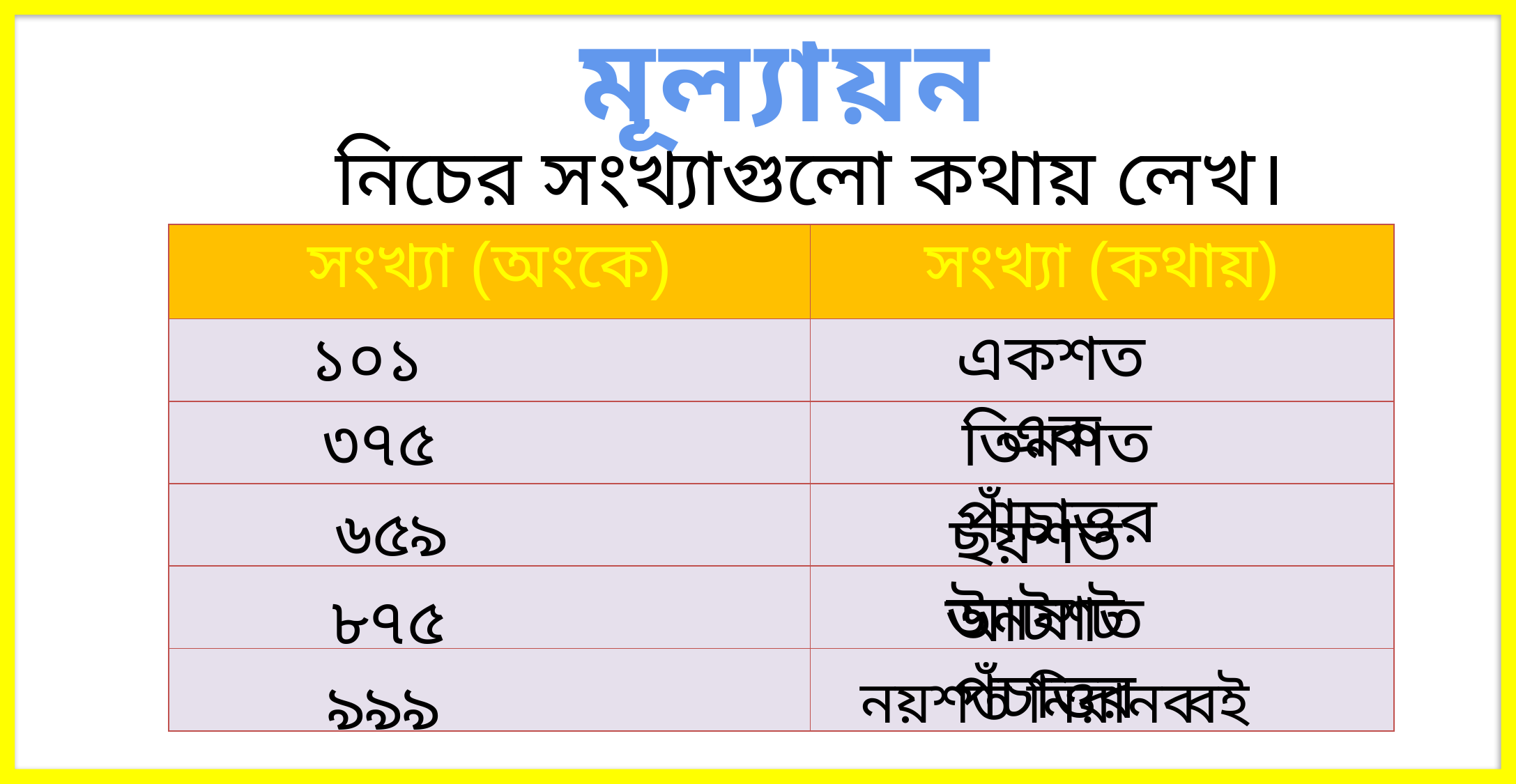

মূল্যায়ন
নিচের সংখ্যাগুলো কথায় লেখ।
| সংখ্যা (অংকে) | সংখ্যা (কথায়) |
| --- | --- |
|  |  |
|  |  |
|  |  |
|  |  |
|  |  |
একশত এক
১০১
তিনশত পাঁচাত্তর
৩৭৫
৬৫৯
ছয়শত উনষাট
আটশত পঁচাত্তর
৮৭৫
নয়শত নিরানব্বই
৯৯৯